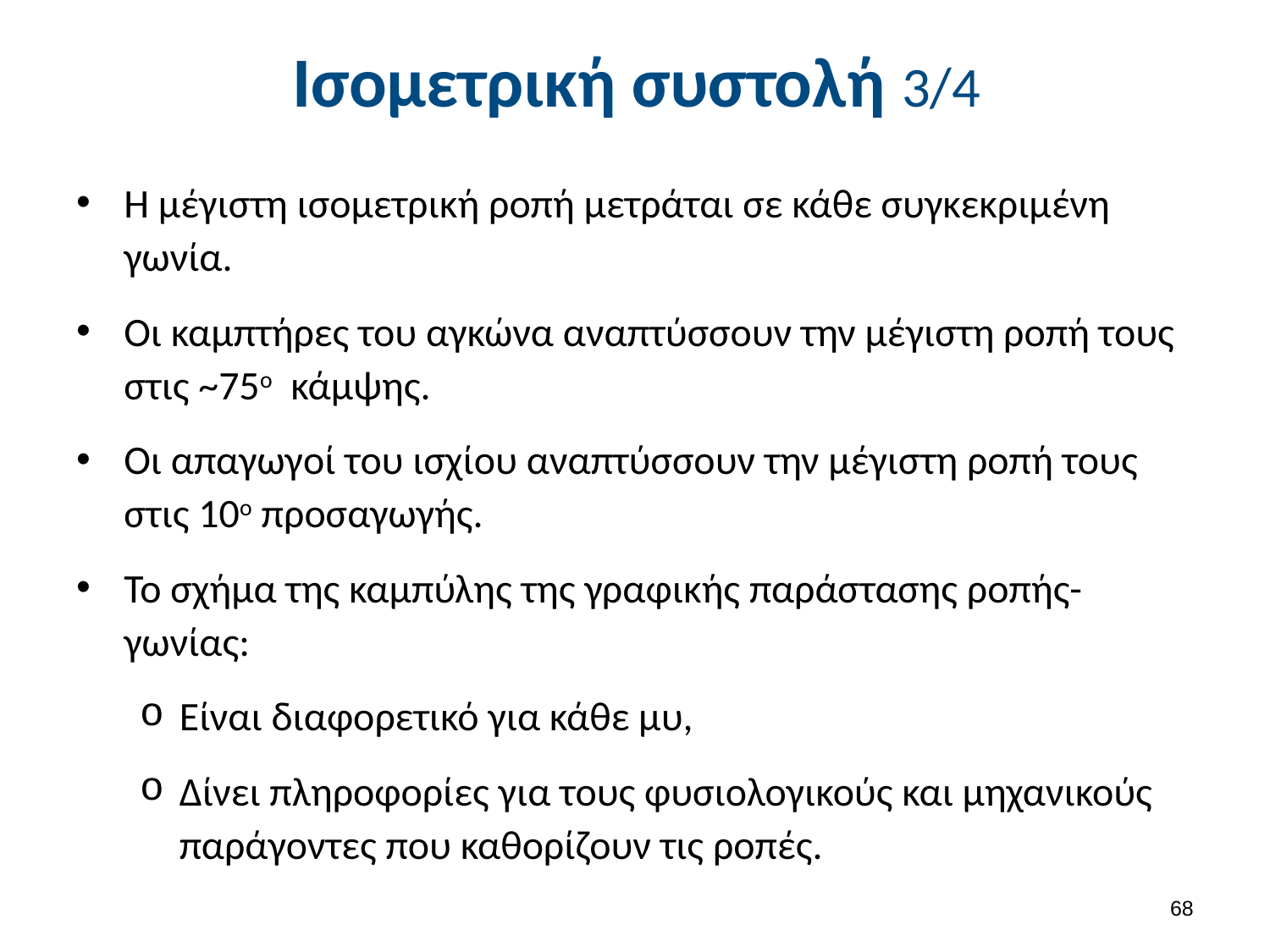

# Ισομετρική συστολή 3/4
Η μέγιστη ισομετρική ροπή μετράται σε κάθε συγκεκριμένη γωνία.
Οι καμπτήρες του αγκώνα αναπτύσσουν την μέγιστη ροπή τους  στις ~75ο  κάμψης.
Οι απαγωγοί του ισχίου αναπτύσσουν την μέγιστη ροπή τους στις 10ο προσαγωγής.
Το σχήμα της καμπύλης της γραφικής παράστασης ροπής-γωνίας:
Είναι διαφορετικό για κάθε μυ,
Δίνει πληροφορίες για τους φυσιολογικούς και μηχανικούς παράγοντες που καθορίζουν τις ροπές.
68